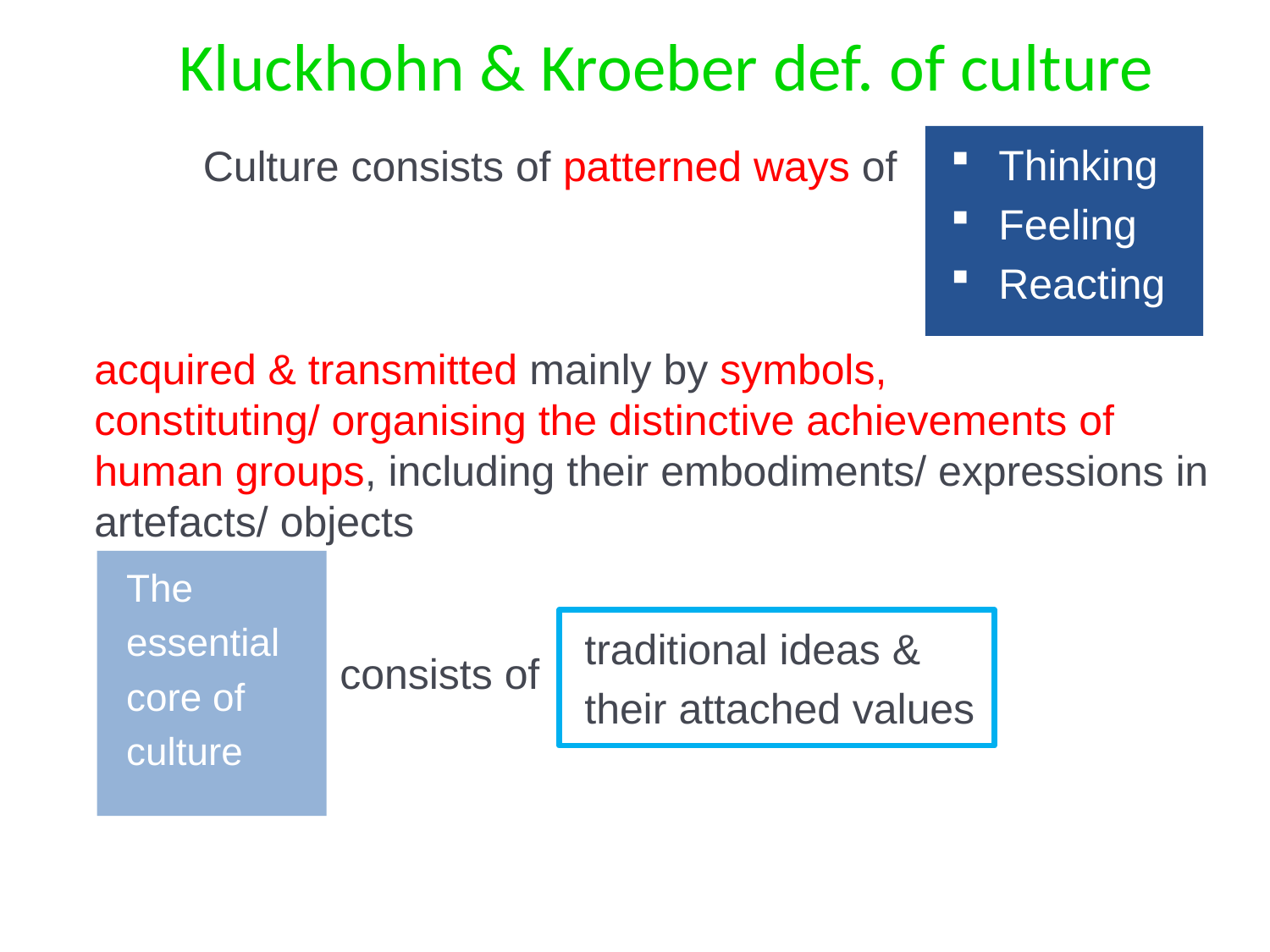

# Kluckhohn & Kroeber def. of culture
Thinking
Feeling
Reacting
Culture consists of patterned ways of
acquired & transmitted mainly by symbols,
constituting/ organising the distinctive achievements of human groups, including their embodiments/ expressions in artefacts/ objects
The
essential
core of
culture
traditional ideas &
their attached values
consists of